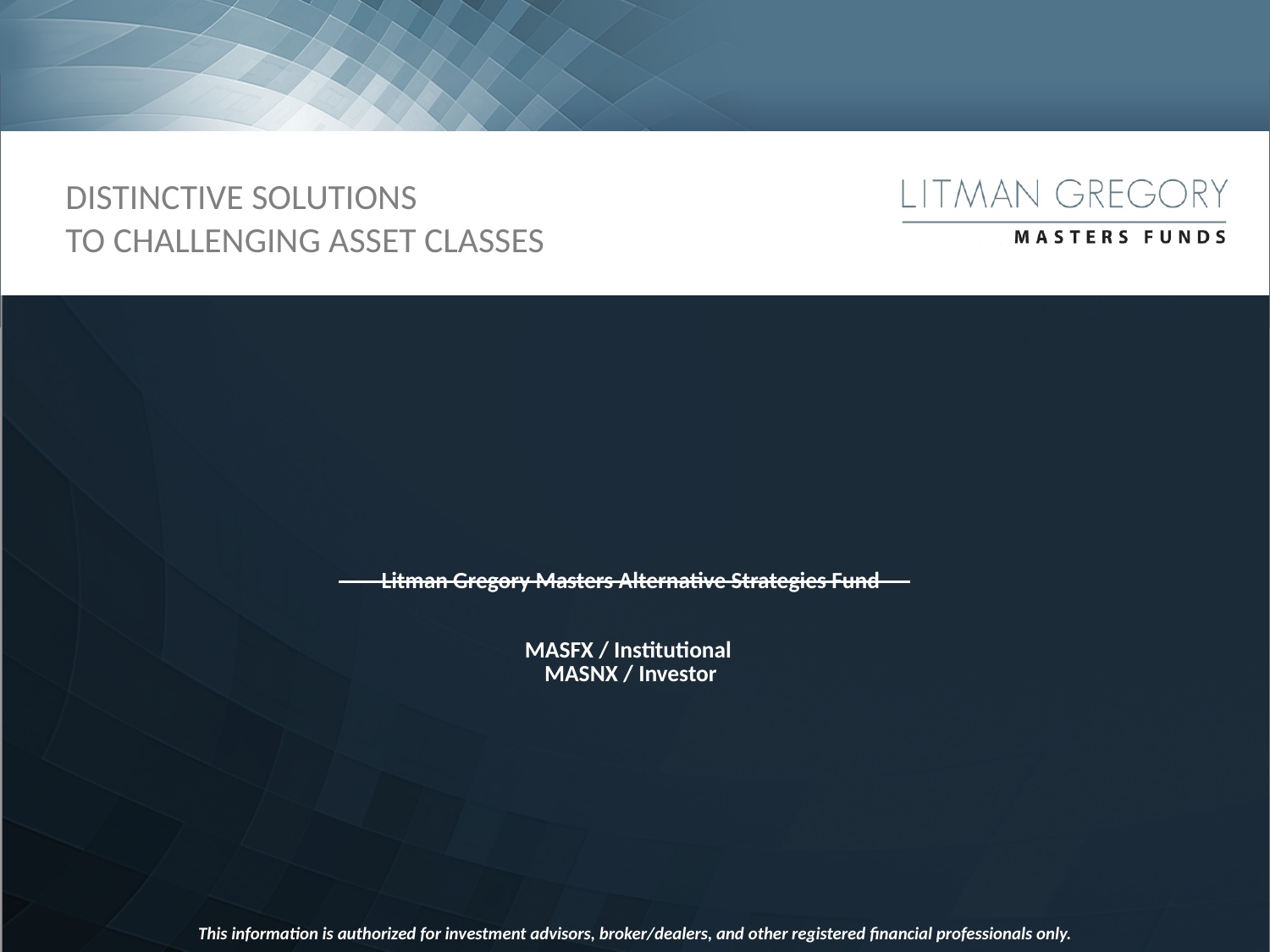

DISTINCTIVE SOLUTIONS
TO CHALLENGING ASSET CLASSES
# Litman Gregory Masters Alternative Strategies Fund MASFX / Institutional MASNX / Investor
This information is authorized for investment advisors, broker/dealers, and other registered financial professionals only.